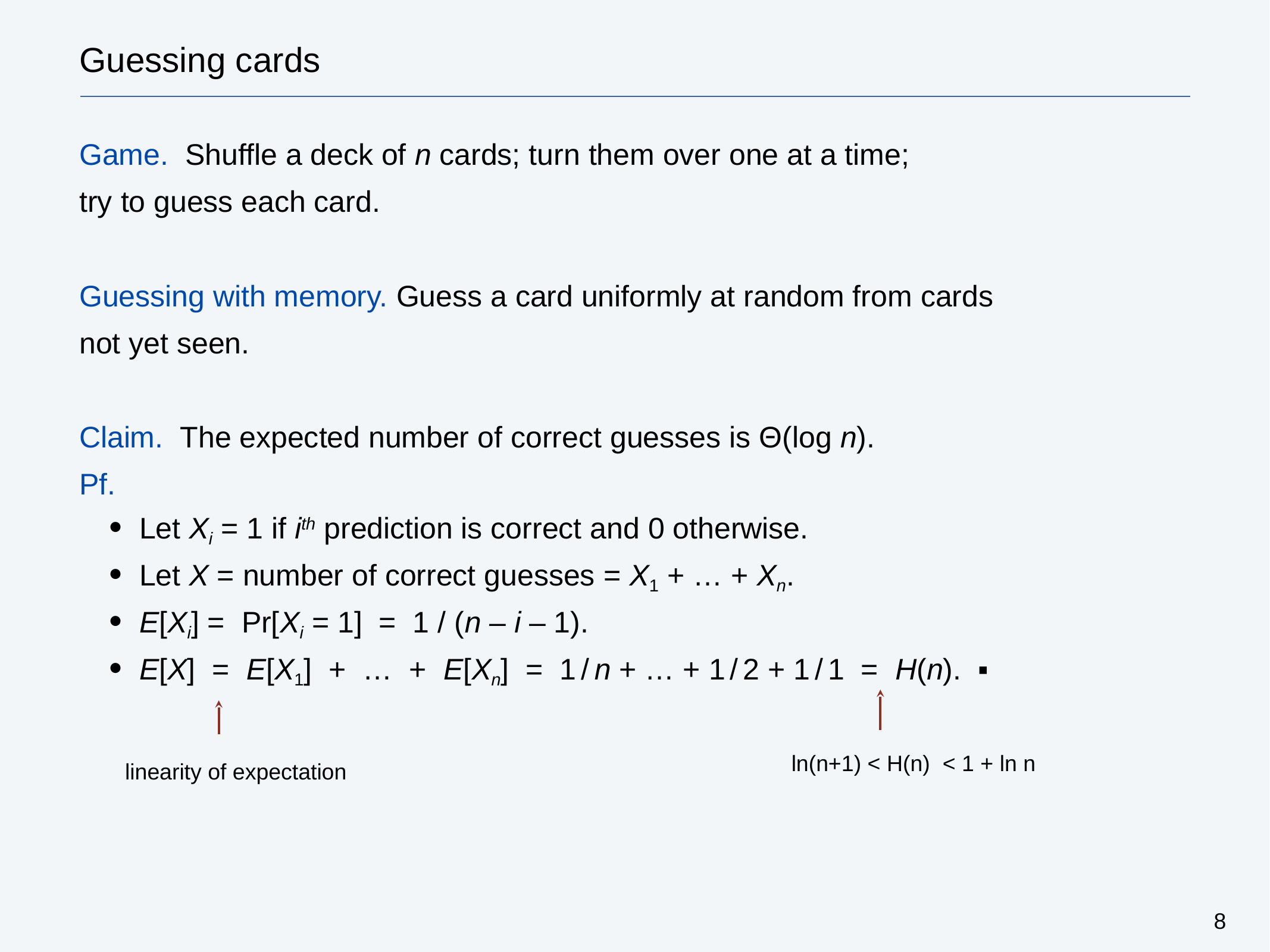

# Guessing cards

Game.  Shuffle a deck of n cards; turn them over one at a time;
try to guess each card.

Guessing with memory. Guess a card uniformly at random from cards
not yet seen.

Claim.  The expected number of correct guesses is Θ(log n).
Pf.
Let Xi = 1 if ith prediction is correct and 0 otherwise.
Let X = number of correct guesses = X1 + … + Xn.
E[Xi] =  Pr[Xi = 1]  =  1 / (n – i – 1).
E[X]  =  E[X1]  +  …  +  E[Xn]  =  1 / n + … + 1 / 2 + 1 / 1  =  H(n).  ▪

ln(n+1) < H(n)  < 1 + ln n
linearity of expectation
8